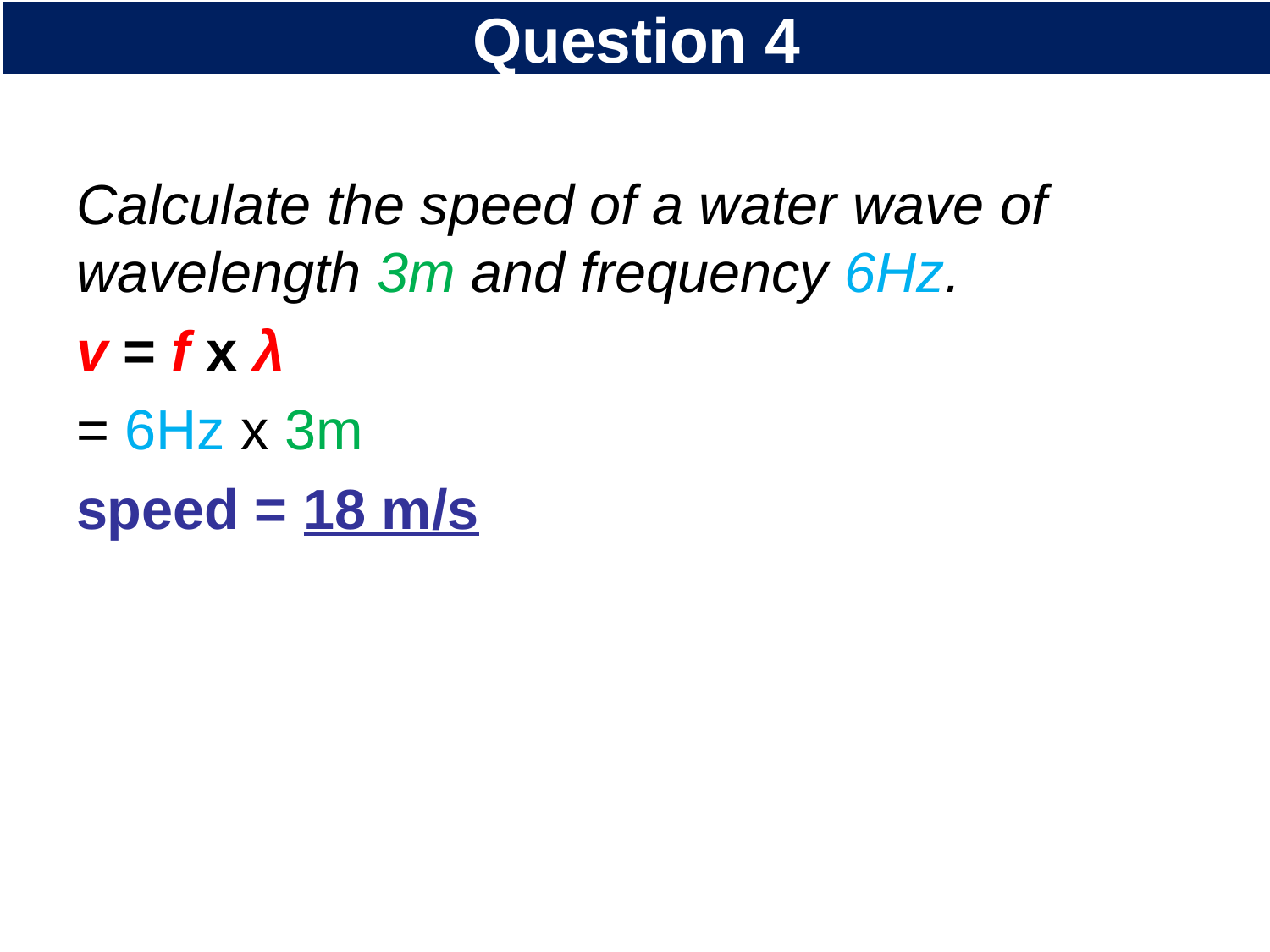

# Question 4
Calculate the speed of a water wave of wavelength 3m and frequency 6Hz.
v = f x λ
= 6Hz x 3m
speed = 18 m/s